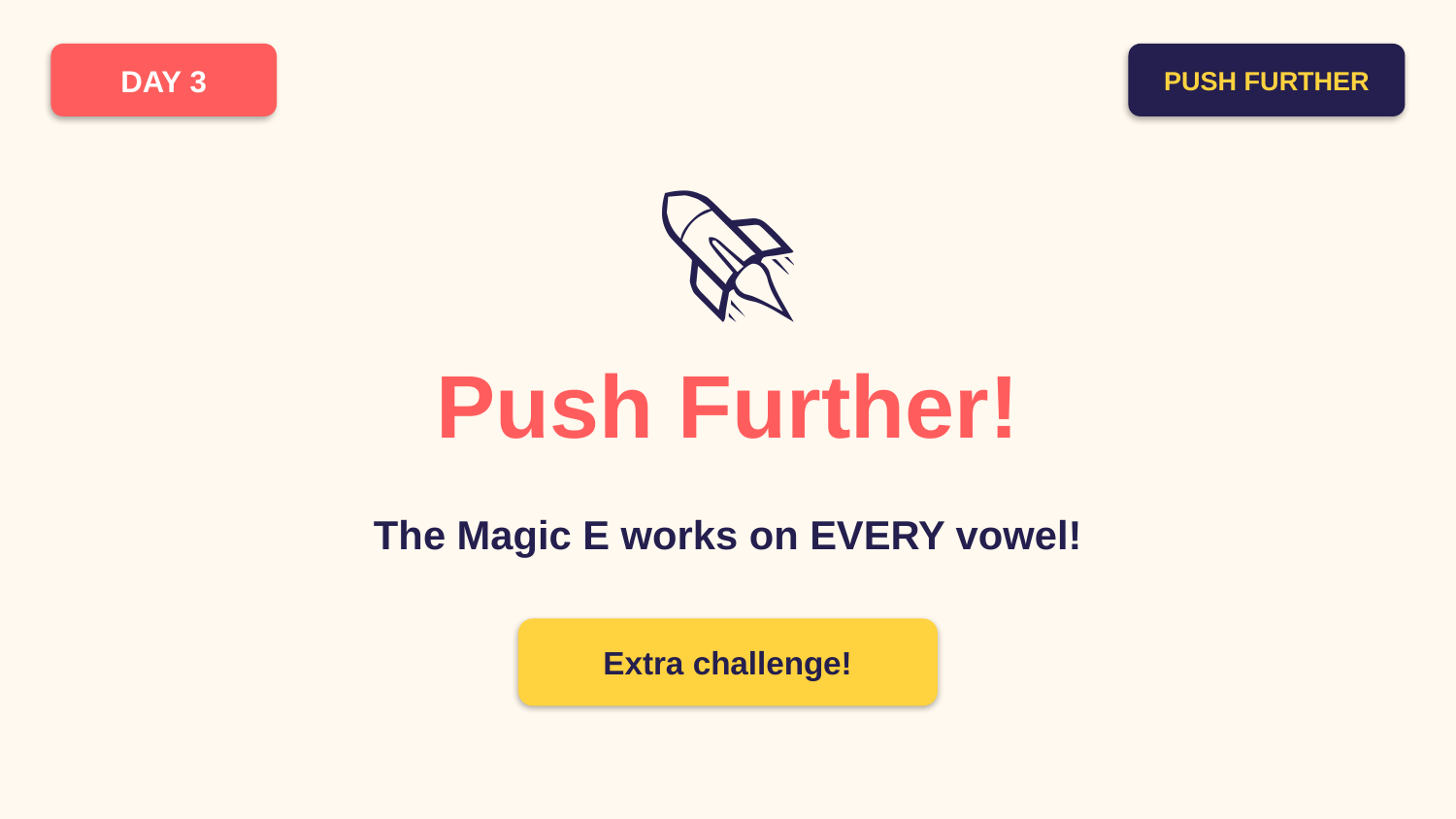

DAY 3
PUSH FURTHER
🚀
Push Further!
The Magic E works on EVERY vowel!
Extra challenge!